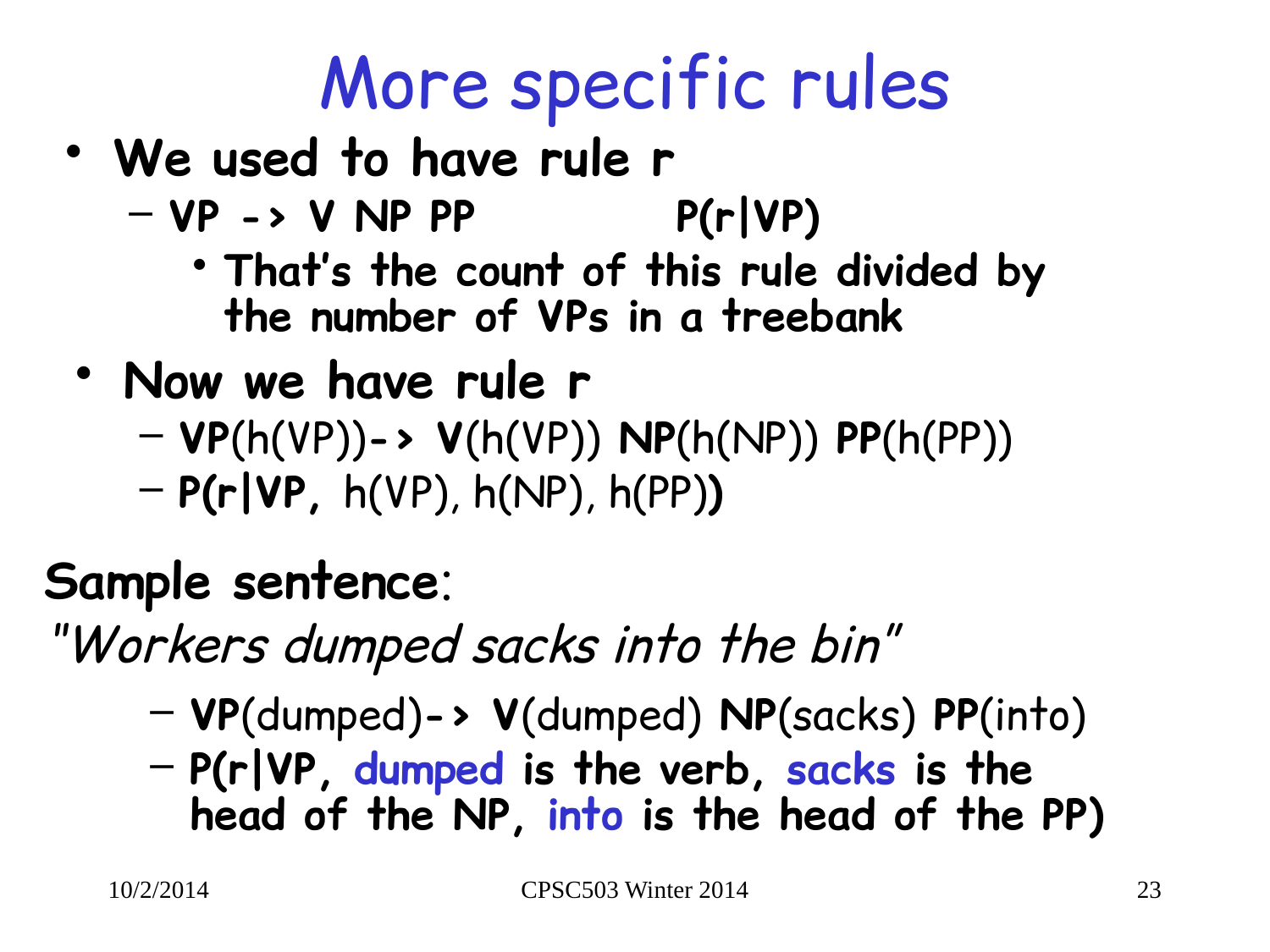

# More specific rules
We used to have rule r
VP -> V NP PP 		P(r|VP)
That’s the count of this rule divided by the number of VPs in a treebank
Now we have rule r
VP(h(VP))-> V(h(VP)) NP(h(NP)) PP(h(PP))
P(r|VP, h(VP), h(NP), h(PP))
Sample sentence:
“Workers dumped sacks into the bin”
VP(dumped)-> V(dumped) NP(sacks) PP(into)
P(r|VP, dumped is the verb, sacks is the head of the NP, into is the head of the PP)
10/2/2014
CPSC503 Winter 2014
23